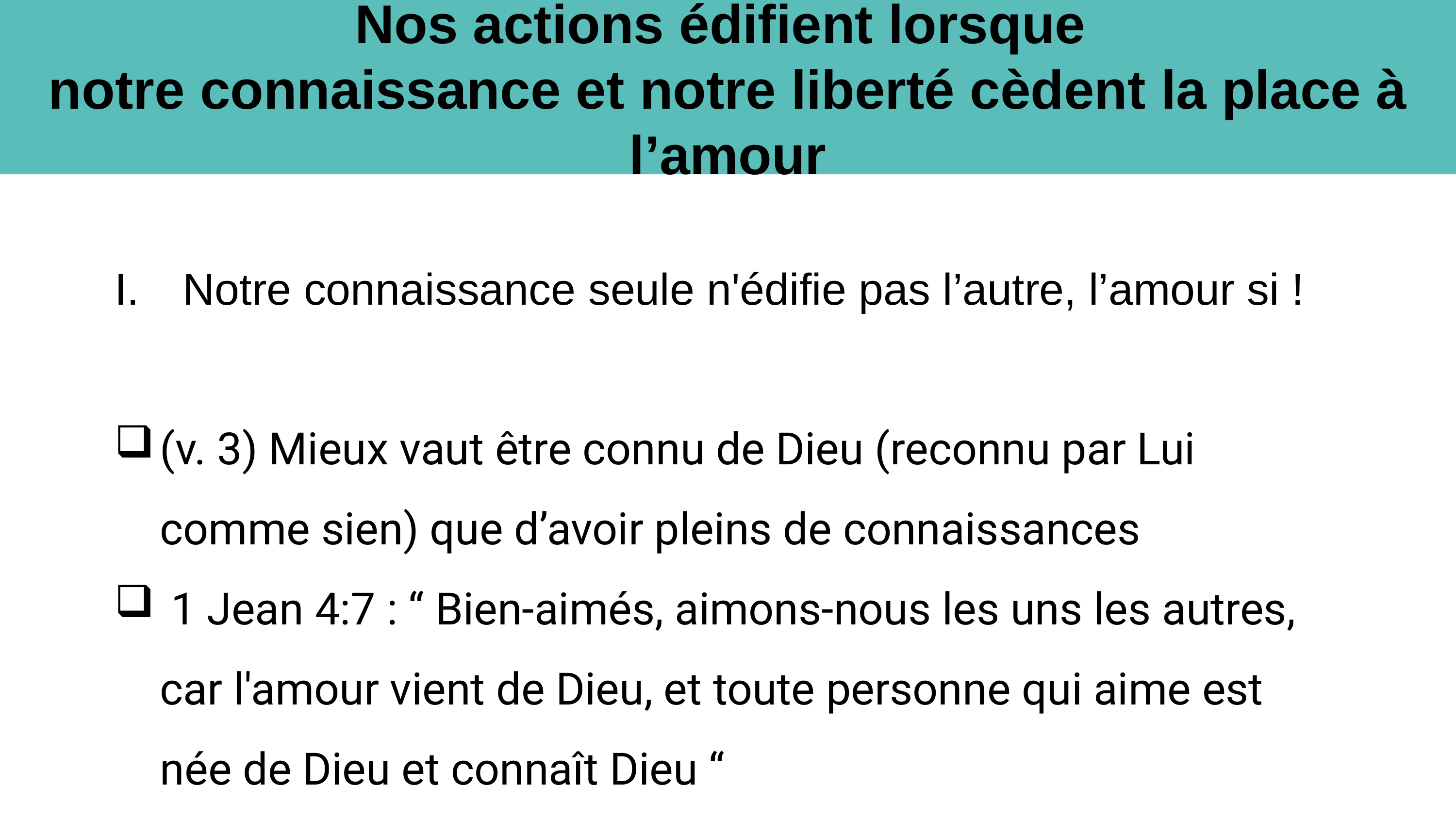

Nos actions édifient lorsque
notre connaissance et notre liberté cèdent la place à l’amour
Notre connaissance seule n'édifie pas l’autre, l’amour si !

(v. 3) Mieux vaut être connu de Dieu (reconnu par Lui comme sien) que d’avoir pleins de connaissances
 1 Jean 4:7 : “ Bien-aimés, aimons-nous les uns les autres, car l'amour vient de Dieu, et toute personne qui aime est née de Dieu et connaît Dieu “